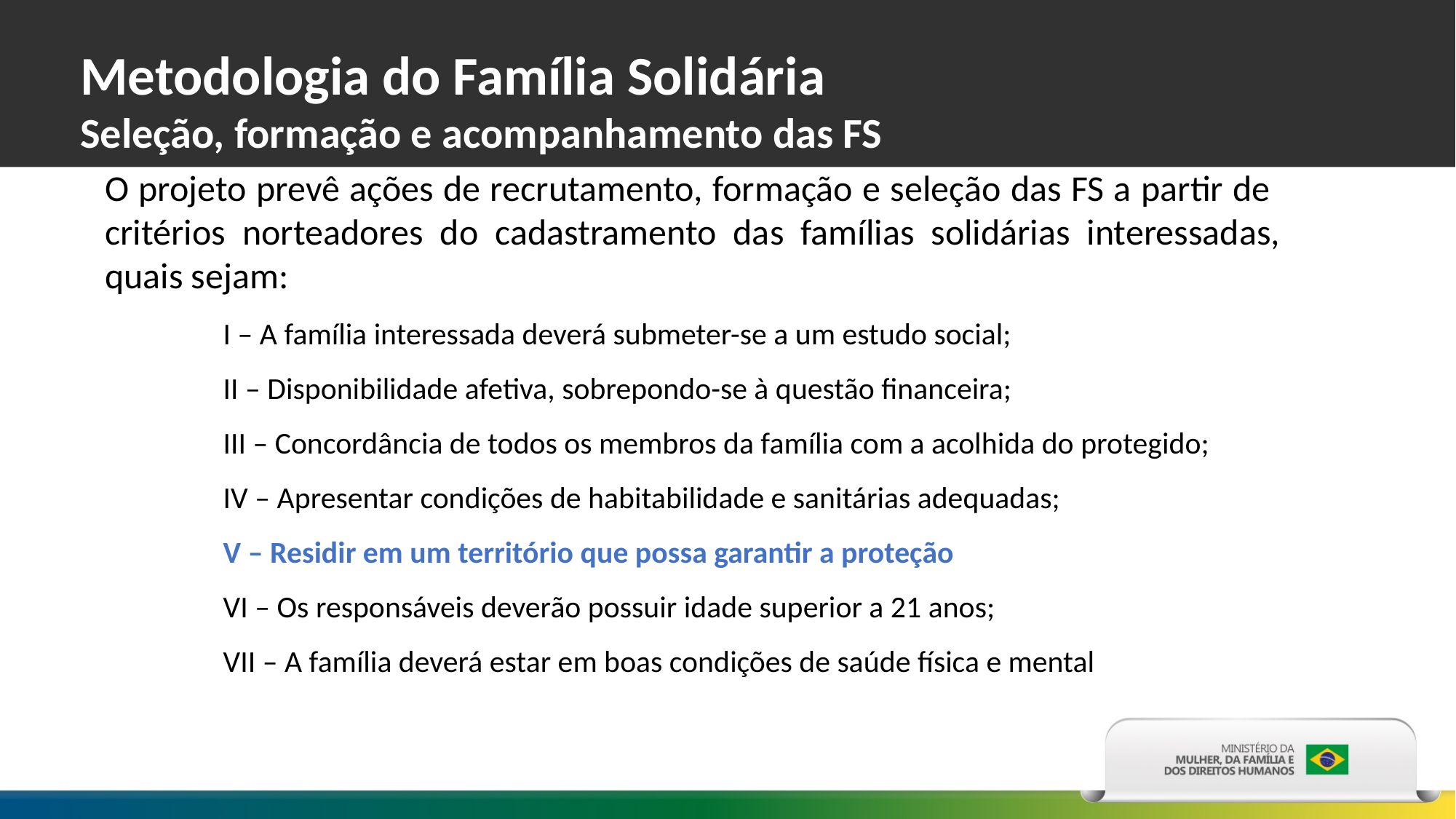

Metodologia do Família Solidária
Seleção, formação e acompanhamento das FS
O projeto prevê ações de recrutamento, formação e seleção das FS a partir de  critérios norteadores do cadastramento das famílias solidárias interessadas, quais sejam:
I – A família interessada deverá submeter-se a um estudo social;
II – Disponibilidade afetiva, sobrepondo-se à questão financeira;
III – Concordância de todos os membros da família com a acolhida do protegido;
IV – Apresentar condições de habitabilidade e sanitárias adequadas;
V – Residir em um território que possa garantir a proteção
VI – Os responsáveis deverão possuir idade superior a 21 anos;
VII – A família deverá estar em boas condições de saúde física e mental